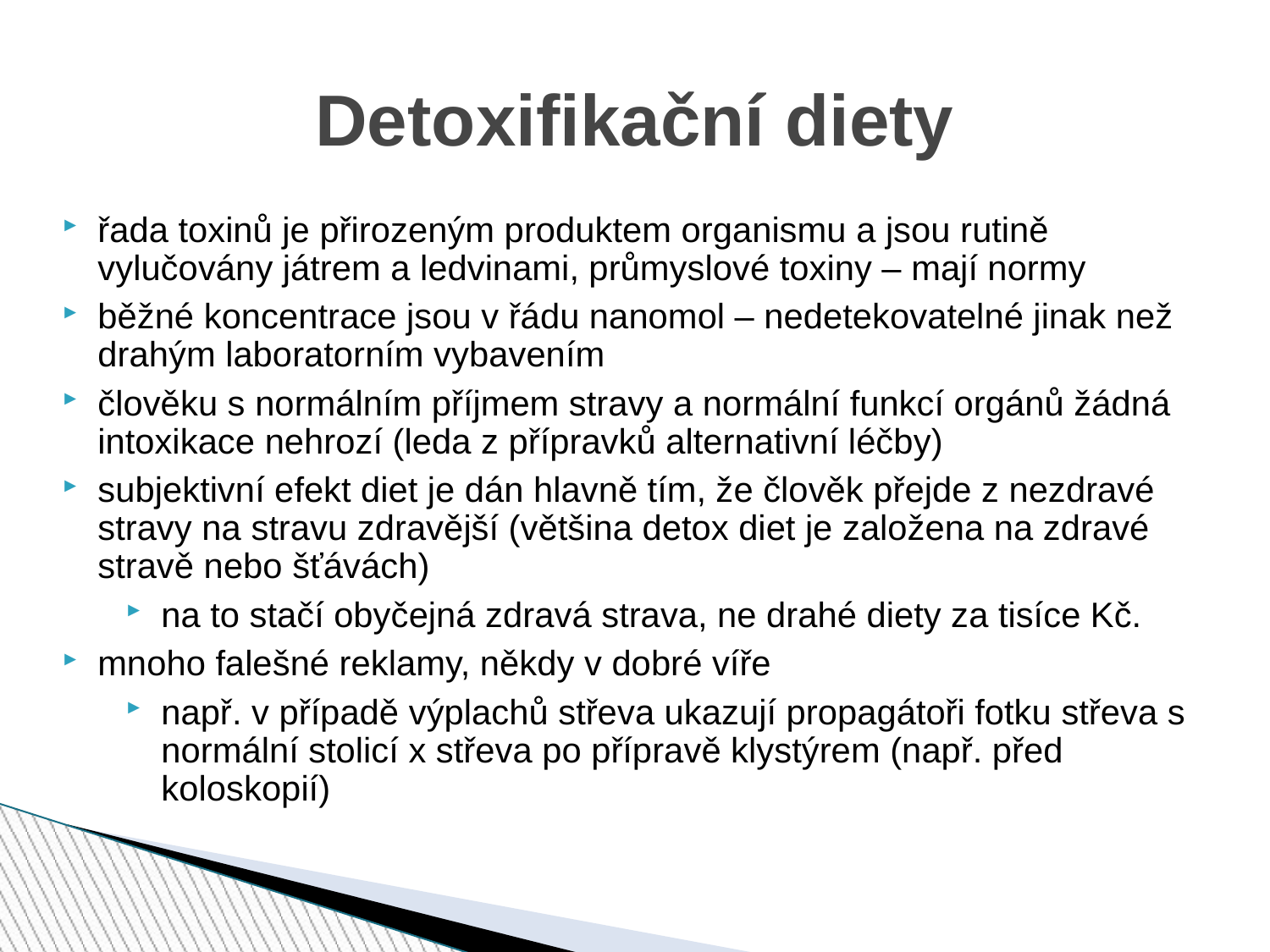

Detoxifikační diety
řada toxinů je přirozeným produktem organismu a jsou rutině vylučovány játrem a ledvinami, průmyslové toxiny – mají normy
běžné koncentrace jsou v řádu nanomol – nedetekovatelné jinak než drahým laboratorním vybavením
člověku s normálním příjmem stravy a normální funkcí orgánů žádná intoxikace nehrozí (leda z přípravků alternativní léčby)
subjektivní efekt diet je dán hlavně tím, že člověk přejde z nezdravé stravy na stravu zdravější (většina detox diet je založena na zdravé stravě nebo šťávách)
na to stačí obyčejná zdravá strava, ne drahé diety za tisíce Kč.
mnoho falešné reklamy, někdy v dobré víře
např. v případě výplachů střeva ukazují propagátoři fotku střeva s normální stolicí x střeva po přípravě klystýrem (např. před koloskopií)